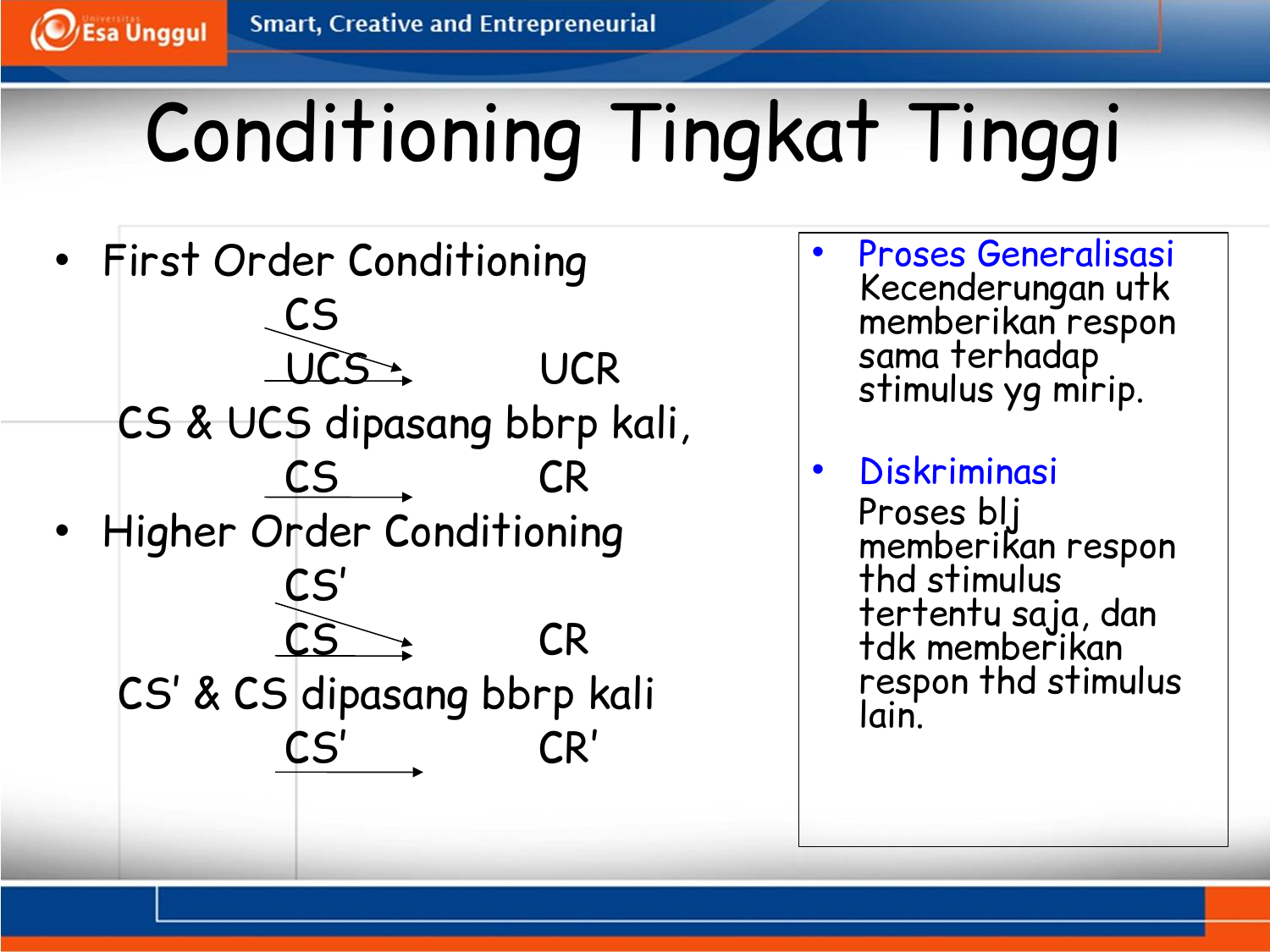

# Conditioning Tingkat Tinggi
First Order Conditioning
		CS
		UCS		UCR
CS & UCS dipasang bbrp kali,
		CS		CR
Higher Order Conditioning
		CS’
		CS		CR
CS’ & CS dipasang bbrp kali
		CS’		CR’
Proses Generalisasi Kecenderungan utk memberikan respon sama terhadap stimulus yg mirip.

Diskriminasi
	Proses blj memberikan respon thd stimulus tertentu saja, dan tdk memberikan respon thd stimulus lain.